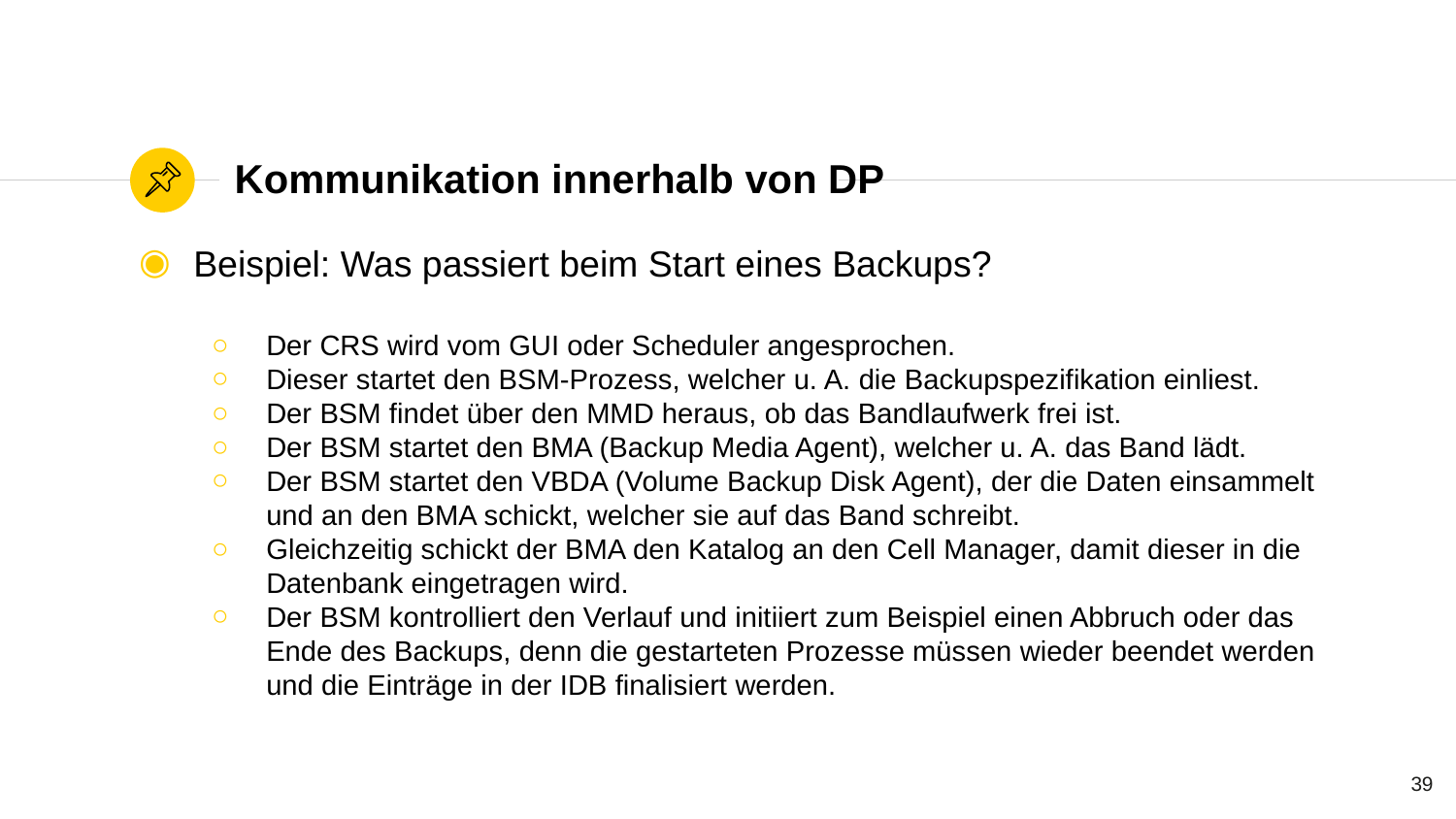

# Kommunikation innerhalb von DP

Beispiel: Was passiert beim Start eines Backups?
Der CRS wird vom GUI oder Scheduler angesprochen.
Dieser startet den BSM-Prozess, welcher u. A. die Backupspezifikation einliest.
Der BSM findet über den MMD heraus, ob das Bandlaufwerk frei ist.
Der BSM startet den BMA (Backup Media Agent), welcher u. A. das Band lädt.
Der BSM startet den VBDA (Volume Backup Disk Agent), der die Daten einsammelt und an den BMA schickt, welcher sie auf das Band schreibt.
Gleichzeitig schickt der BMA den Katalog an den Cell Manager, damit dieser in die Datenbank eingetragen wird.
Der BSM kontrolliert den Verlauf und initiiert zum Beispiel einen Abbruch oder das Ende des Backups, denn die gestarteten Prozesse müssen wieder beendet werden und die Einträge in der IDB finalisiert werden.
39